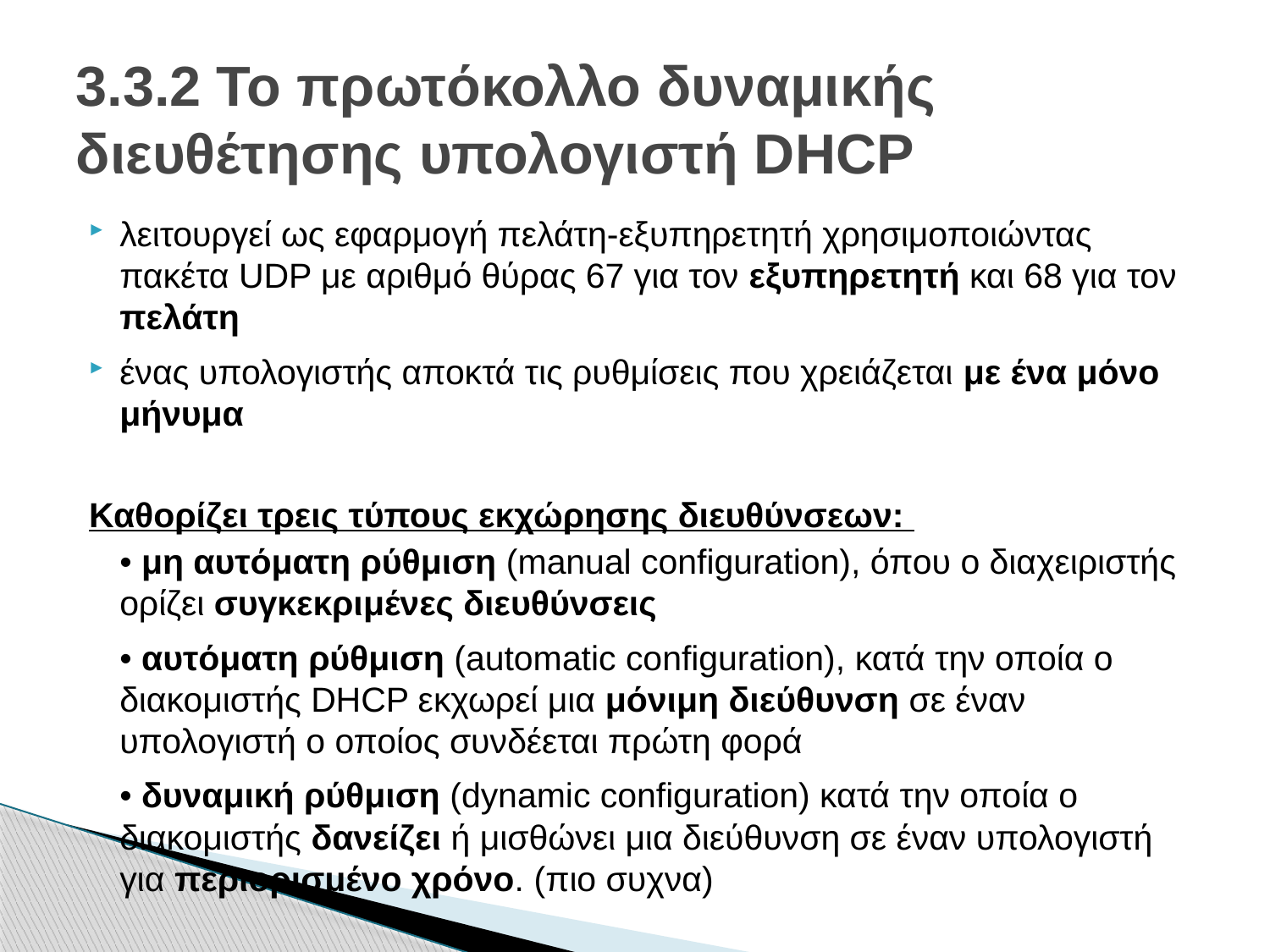

# 3.3.2 Το πρωτόκολλο δυναμικής διευθέτησης υπολογιστή DHCP
λειτουργεί ως εφαρμογή πελάτη-εξυπηρετητή χρησιμοποιώντας πακέτα UDP με αριθμό θύρας 67 για τον εξυπηρετητή και 68 για τον πελάτη
ένας υπολογιστής αποκτά τις ρυθμίσεις που χρειάζεται με ένα μόνο μήνυμα

Καθορίζει τρεις τύπους εκχώρησης διευθύνσεων:
	• μη αυτόματη ρύθμιση (manual configuration), όπου ο διαχειριστής ορίζει συγκεκριμένες διευθύνσεις
	• αυτόματη ρύθμιση (automatic configuration), κατά την οποία ο διακομιστής DHCP εκχωρεί μια μόνιμη διεύθυνση σε έναν υπολογιστή ο οποίος συνδέεται πρώτη φορά
	• δυναμική ρύθμιση (dynamic configuration) κατά την οποία ο διακομιστής δανείζει ή μισθώνει μια διεύθυνση σε έναν υπολογιστή για περιορισμένο χρόνο. (πιο συχνα)